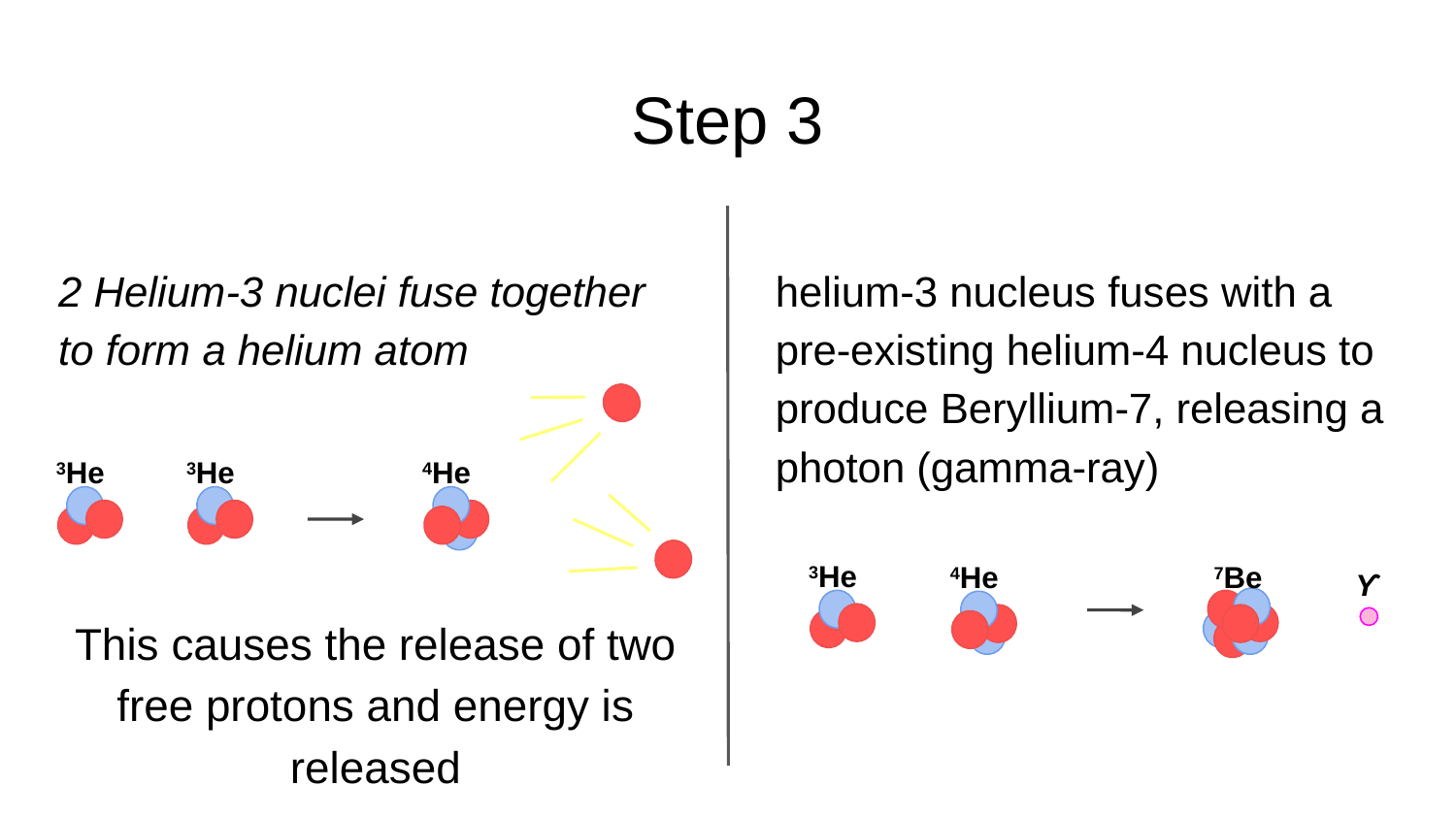

Step 3
2 Helium-3 nuclei fuse together to form a helium atom

This causes the release of two free protons and energy is released
helium-3 nucleus fuses with a pre-existing helium-4 nucleus to produce Beryllium-7, releasing a photon (gamma-ray)

3He
3He
4He

3He
4He
7Be

ϒ